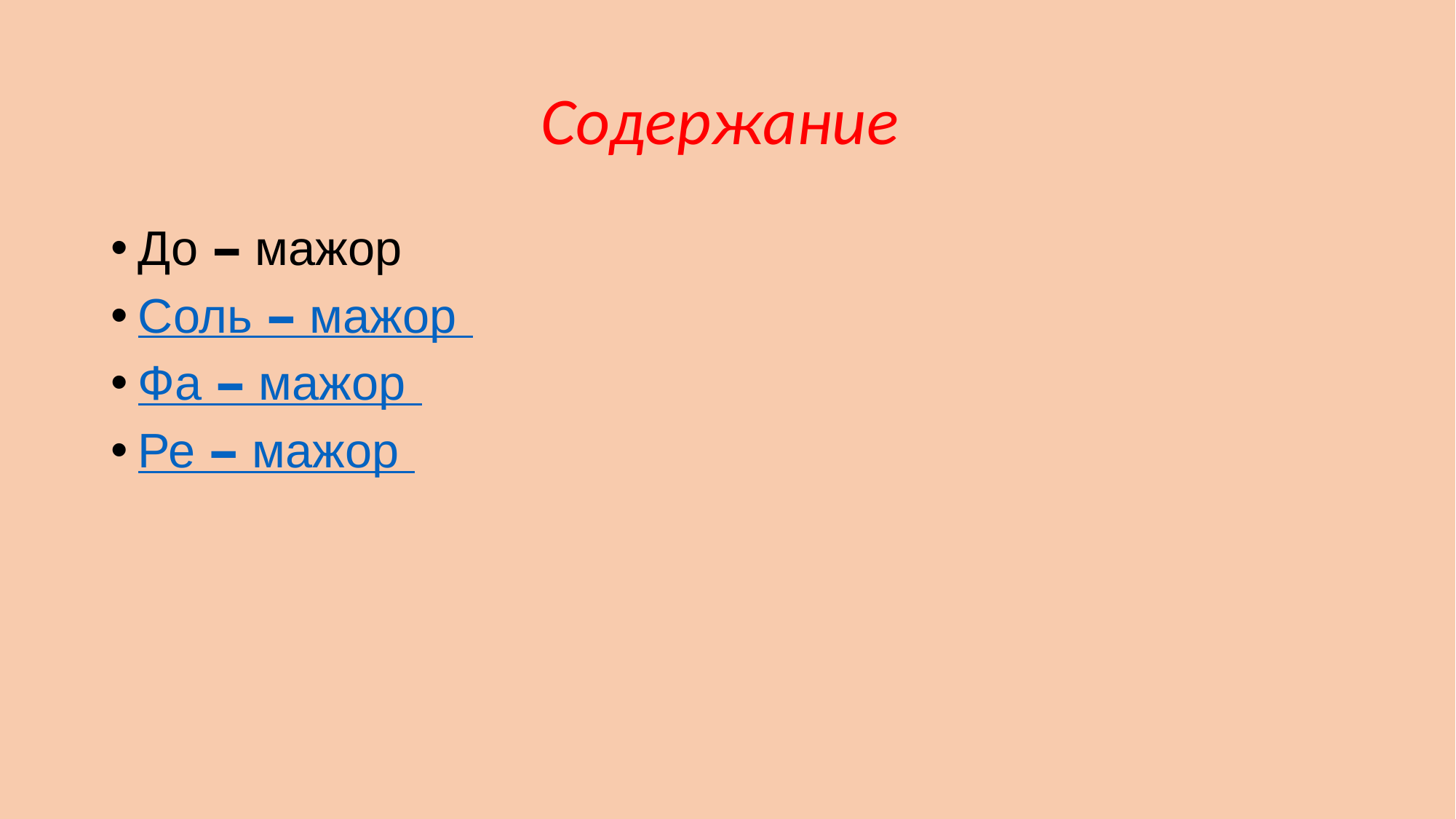

# Содержание
До – мажор
Соль – мажор
Фа – мажор
Ре – мажор